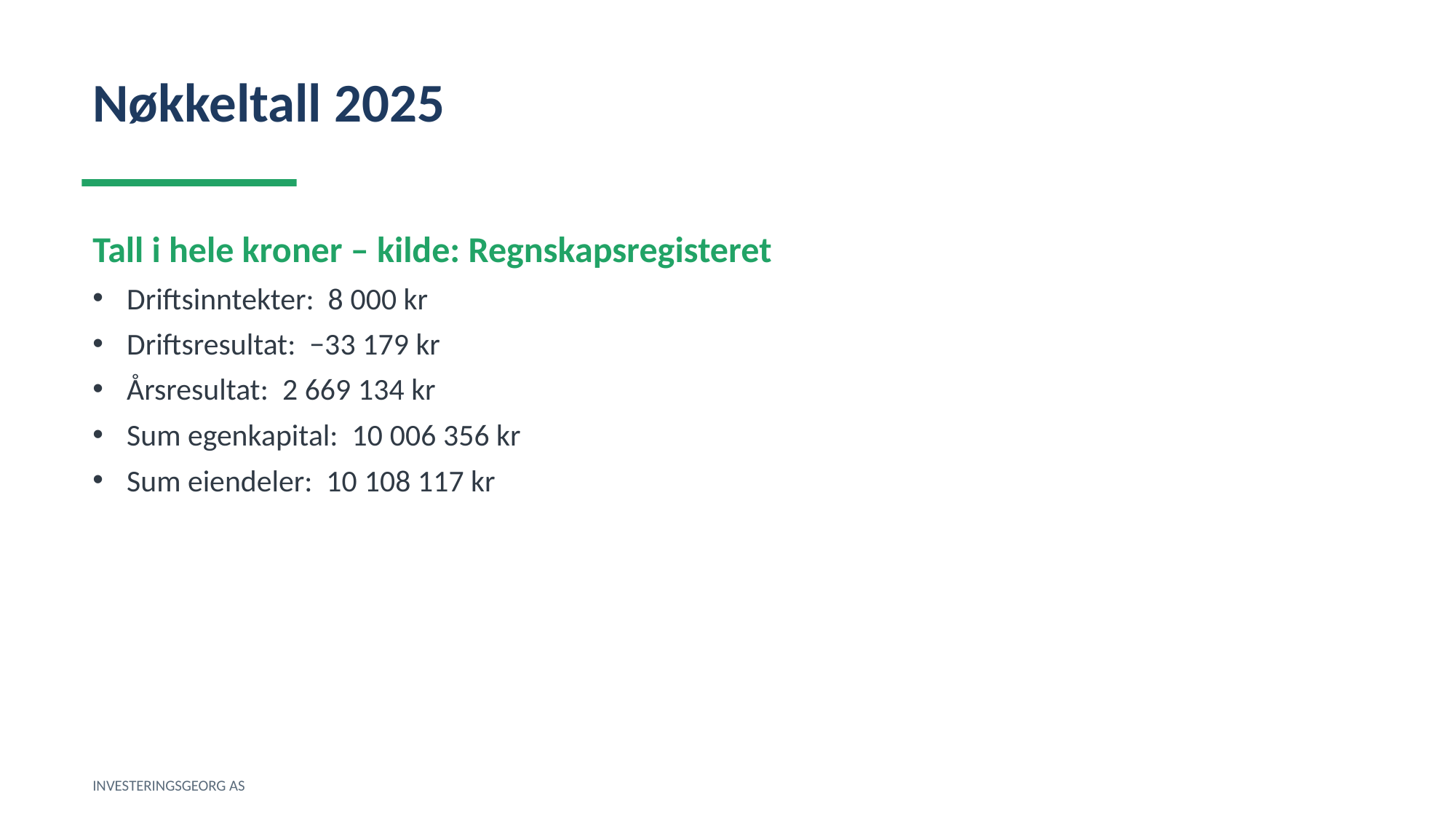

Nøkkeltall 2025

Tall i hele kroner – kilde: Regnskapsregisteret
Driftsinntekter:  8 000 kr
Driftsresultat:  −33 179 kr
Årsresultat:  2 669 134 kr
Sum egenkapital:  10 006 356 kr
Sum eiendeler:  10 108 117 kr
INVESTERINGSGEORG AS